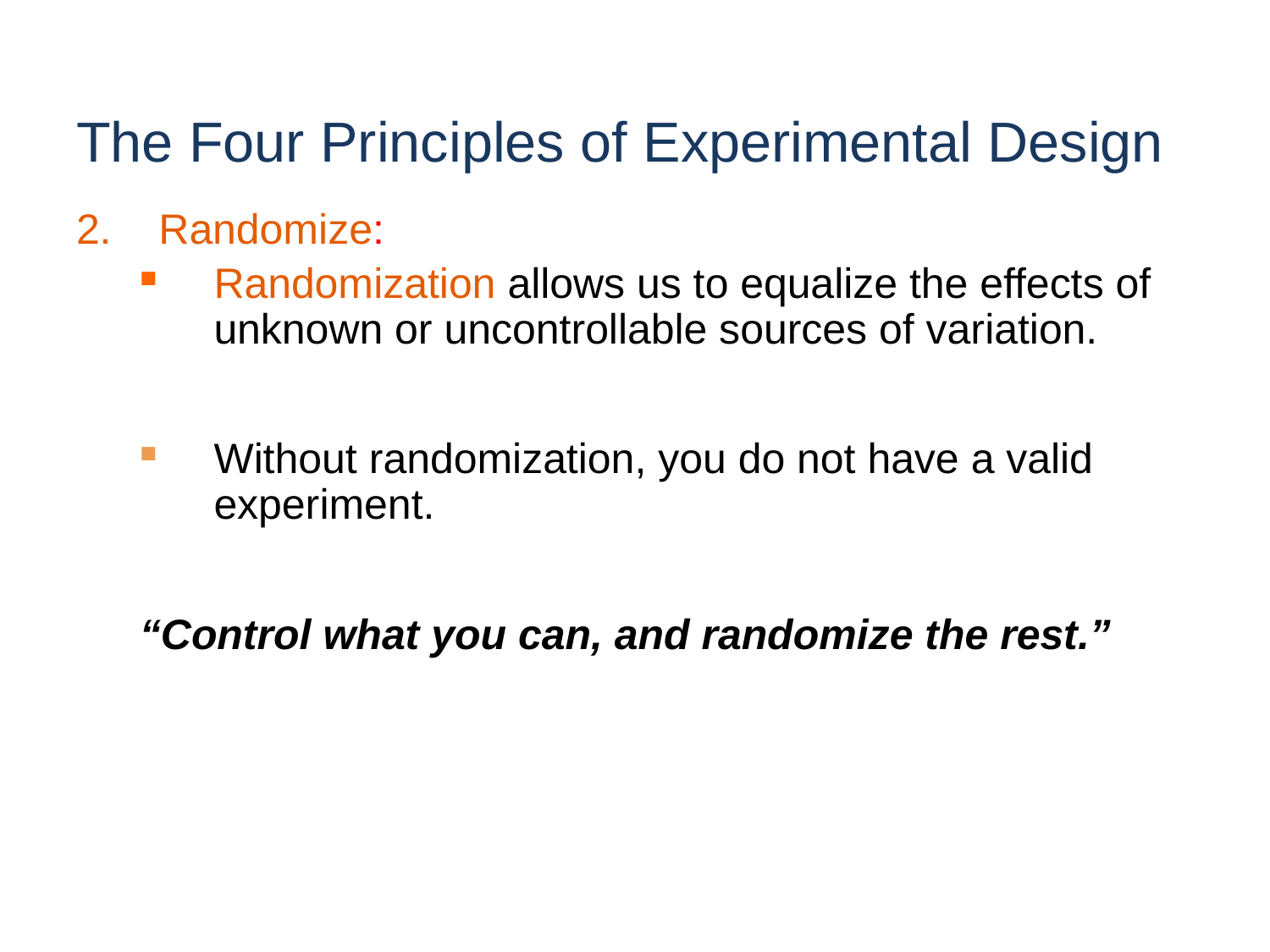

# The Four Principles of Experimental Design
2.    Randomize:
Randomization allows us to equalize the effects of unknown or uncontrollable sources of variation.

Without randomization, you do not have a valid experiment.

“Control what you can, and randomize the rest.”